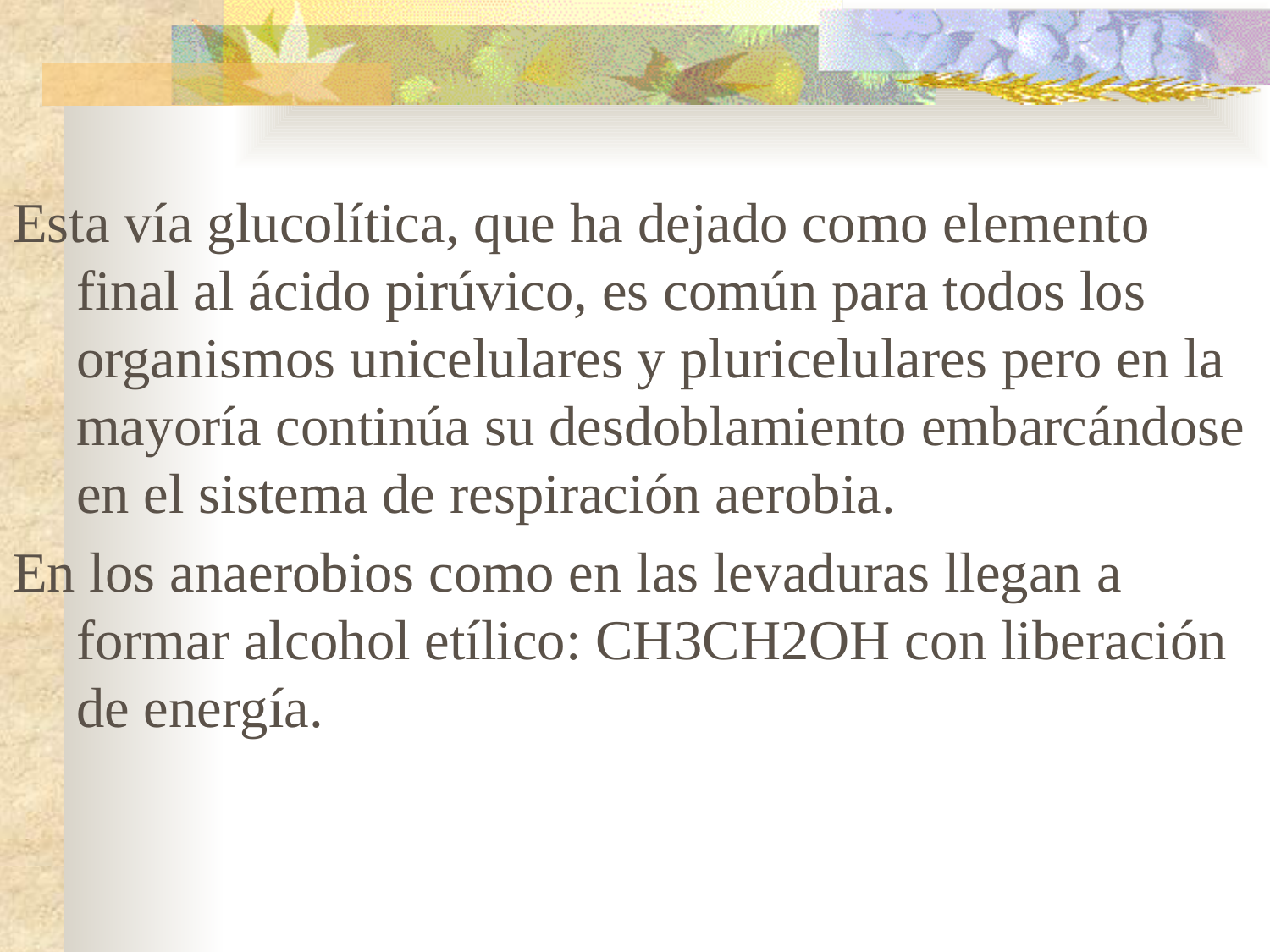

Esta vía glucolítica, que ha dejado como elemento final al ácido pirúvico, es común para todos los organismos unicelulares y pluricelulares pero en la mayoría continúa su desdoblamiento embarcándose en el sistema de respiración aerobia.
En los anaerobios como en las levaduras llegan a formar alcohol etílico: CH3CH2OH con liberación de energía.